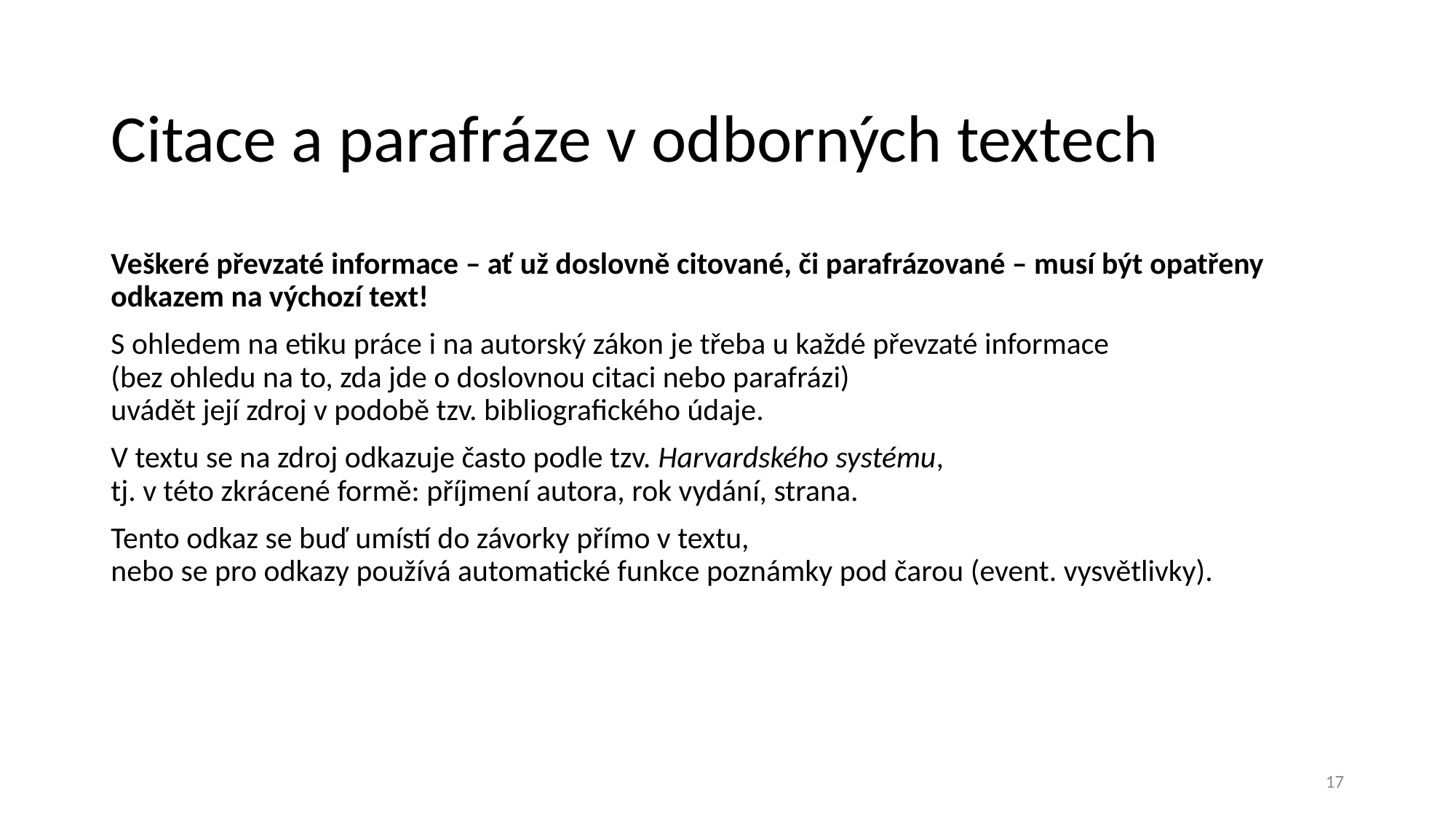

# Citace a parafráze v odborných textech
Veškeré převzaté informace – ať už doslovně citované, či parafrázované – musí být opatřeny odkazem na výchozí text!
S ohledem na etiku práce i na autorský zákon je třeba u každé převzaté informace
(bez ohledu na to, zda jde o doslovnou citaci nebo parafrázi)
uvádět její zdroj v podobě tzv. bibliografického údaje.
V textu se na zdroj odkazuje často podle tzv. Harvardského systému,
tj. v této zkrácené formě: příjmení autora, rok vydání, strana.
Tento odkaz se buď umístí do závorky přímo v textu,
nebo se pro odkazy používá automatické funkce poznámky pod čarou (event. vysvětlivky).
17